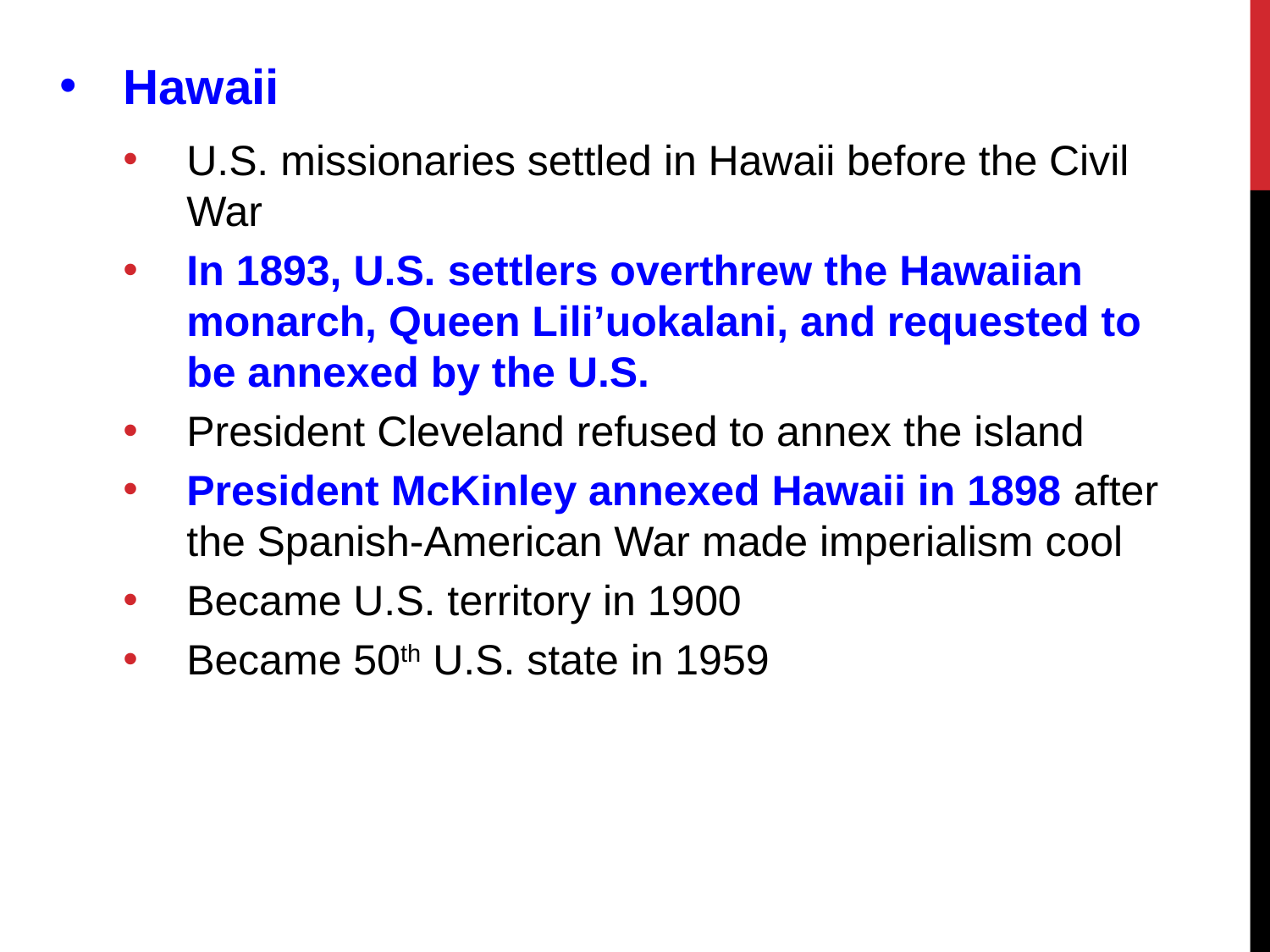

Hawaii
U.S. missionaries settled in Hawaii before the Civil War
In 1893, U.S. settlers overthrew the Hawaiian monarch, Queen Lili’uokalani, and requested to be annexed by the U.S.
President Cleveland refused to annex the island
President McKinley annexed Hawaii in 1898 after the Spanish-American War made imperialism cool
Became U.S. territory in 1900
Became 50th U.S. state in 1959